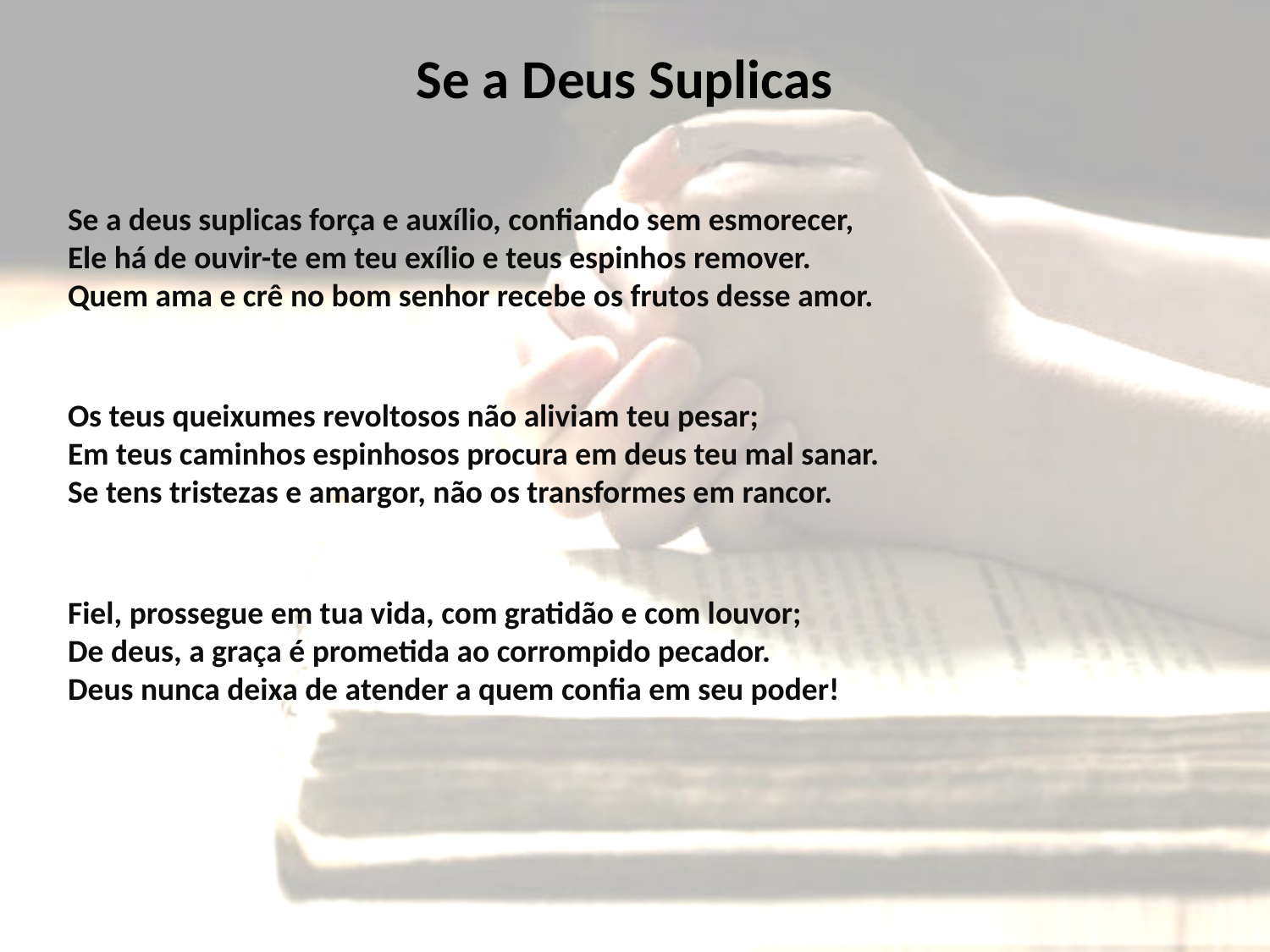

# Se a Deus Suplicas
Se a deus suplicas força e auxílio, confiando sem esmorecer,
Ele há de ouvir-te em teu exílio e teus espinhos remover.
Quem ama e crê no bom senhor recebe os frutos desse amor.
Os teus queixumes revoltosos não aliviam teu pesar;
Em teus caminhos espinhosos procura em deus teu mal sanar.
Se tens tristezas e amargor, não os transformes em rancor.
Fiel, prossegue em tua vida, com gratidão e com louvor;
De deus, a graça é prometida ao corrompido pecador.
Deus nunca deixa de atender a quem confia em seu poder!